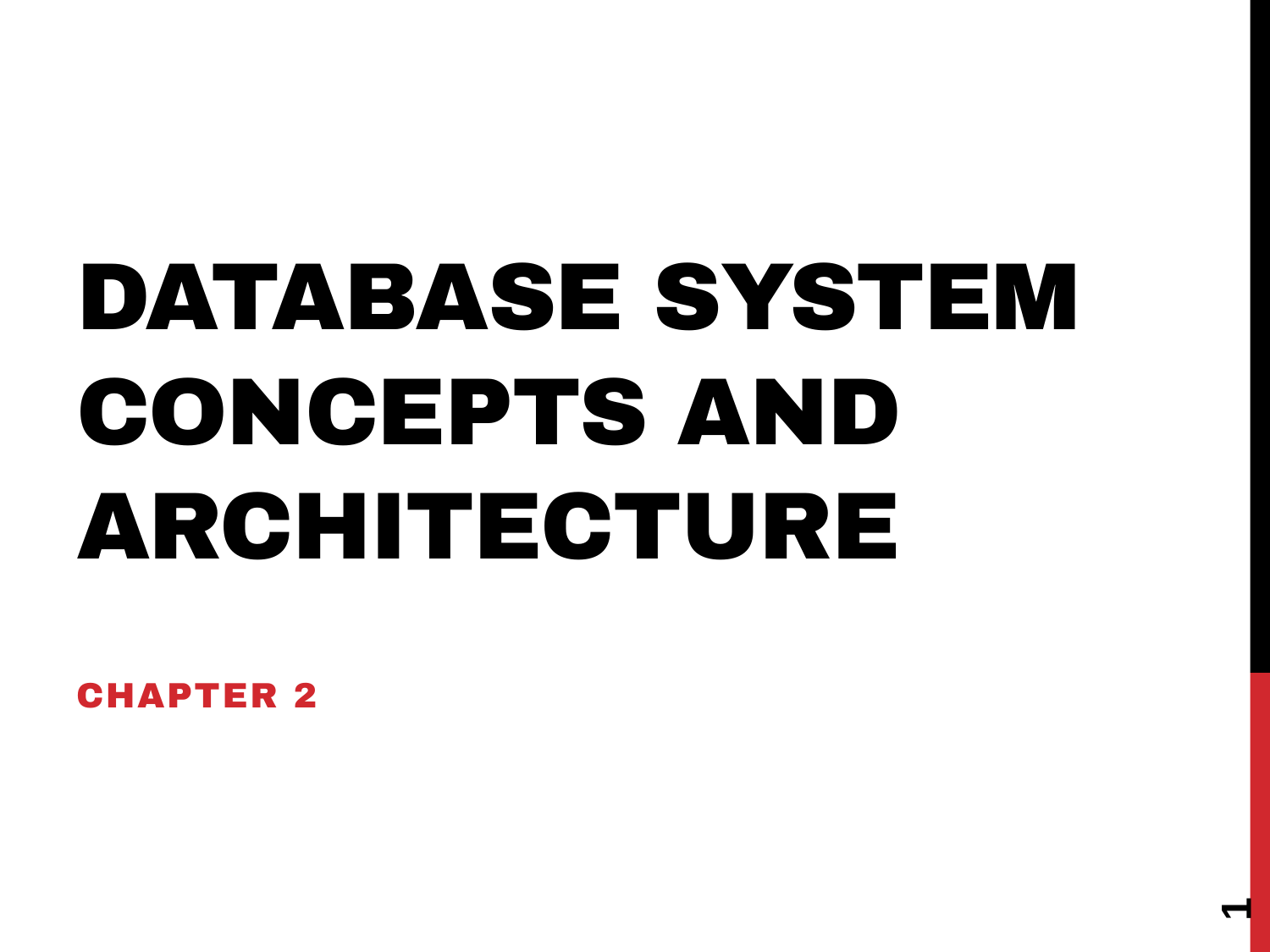

# Database System Concepts and Architecture
Chapter 2
1